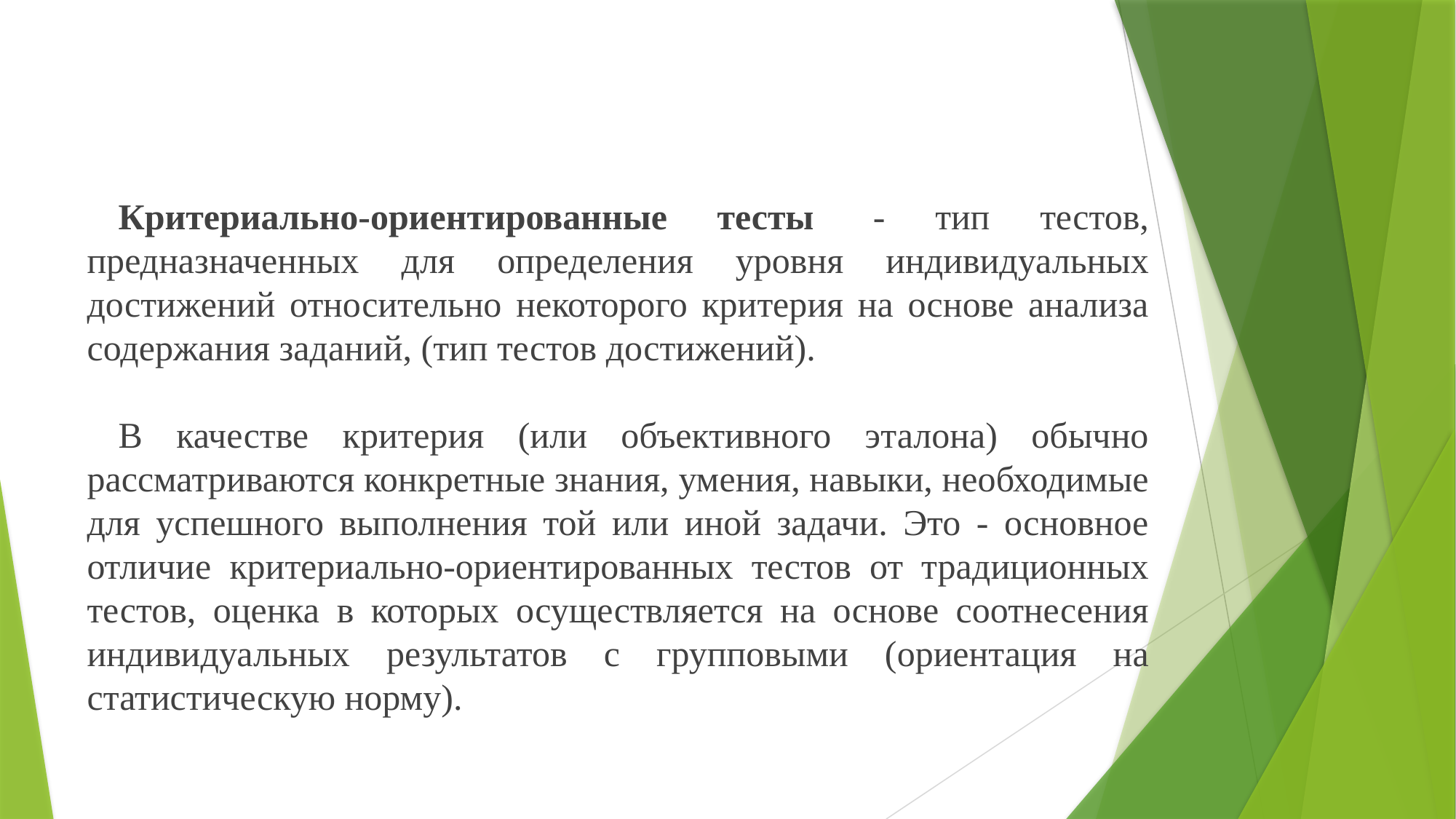

Критериально-ориентированные тесты  - тип тестов, предназначенных для определения уровня индивидуальных достижений относительно некоторого критерия на основе анализа содержания заданий, (тип тестов достижений).

В качестве критерия (или объективного эталона) обычно рассматриваются конкретные знания, умения, навыки, необходимые для успешного выполнения той или иной задачи. Это - основное отличие критериально-ориентированных тестов от традиционных тестов, оценка в которых осуществляется на основе соотнесения индивидуальных результатов с групповыми (ориентация на статистическую норму).